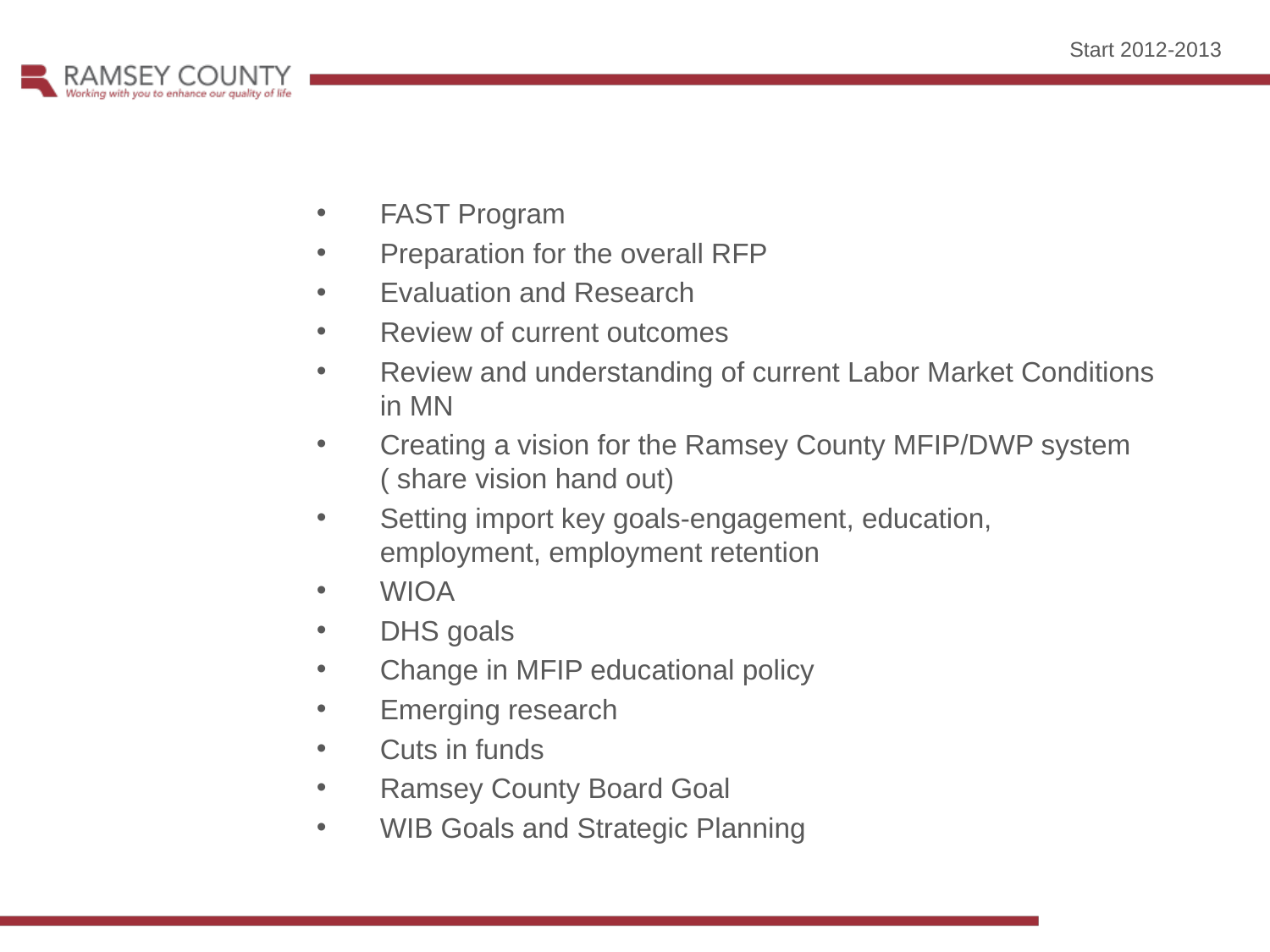

Start 2012-2013
FAST Program
Preparation for the overall RFP
Evaluation and Research
Review of current outcomes
Review and understanding of current Labor Market Conditions in MN
Creating a vision for the Ramsey County MFIP/DWP system ( share vision hand out)
Setting import key goals-engagement, education, employment, employment retention
WIOA
DHS goals
Change in MFIP educational policy
Emerging research
Cuts in funds
Ramsey County Board Goal
WIB Goals and Strategic Planning